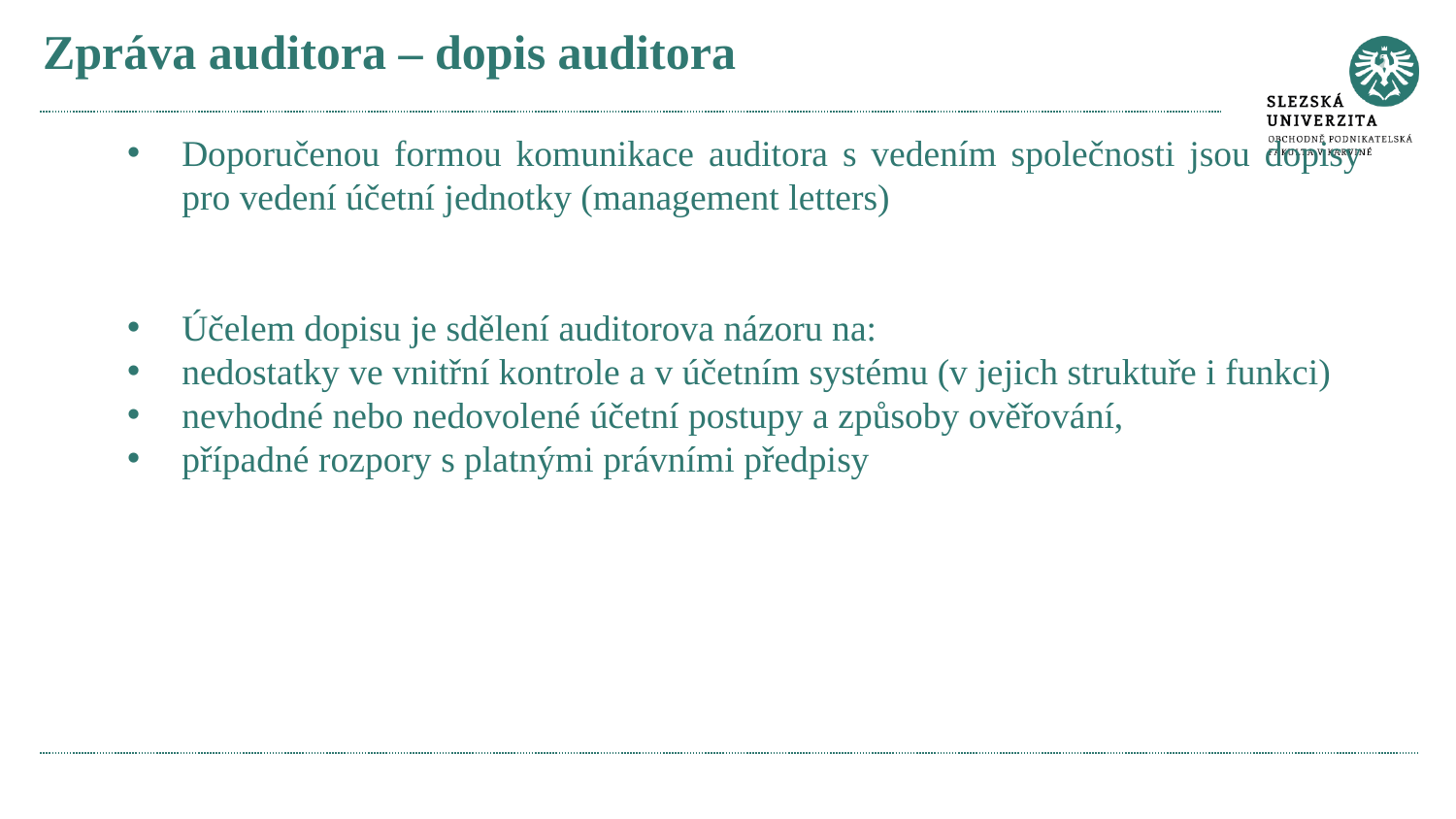

# Zpráva auditora – dopis auditora
Doporučenou formou komunikace auditora s vedením společnosti jsou dopisy pro vedení účetní jednotky (management letters)

Účelem dopisu je sdělení auditorova názoru na:
nedostatky ve vnitřní kontrole a v účetním systému (v jejich struktuře i funkci)
nevhodné nebo nedovolené účetní postupy a způsoby ověřování,
případné rozpory s platnými právními předpisy